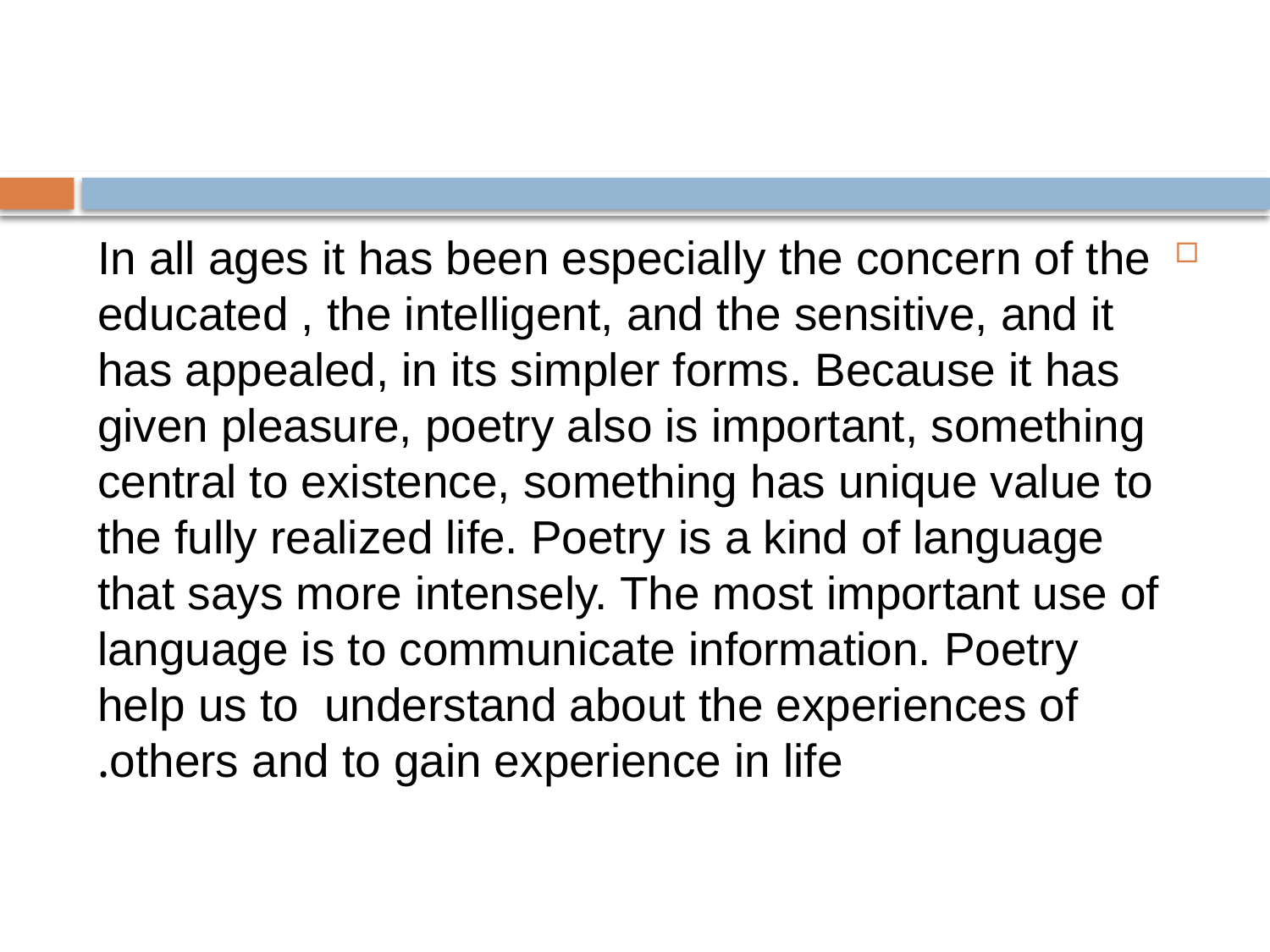

In all ages it has been especially the concern of the educated , the intelligent, and the sensitive, and it has appealed, in its simpler forms. Because it has given pleasure, poetry also is important, something central to existence, something has unique value to the fully realized life. Poetry is a kind of language that says more intensely. The most important use of language is to communicate information. Poetry help us to  understand about the experiences of others and to gain experience in life.